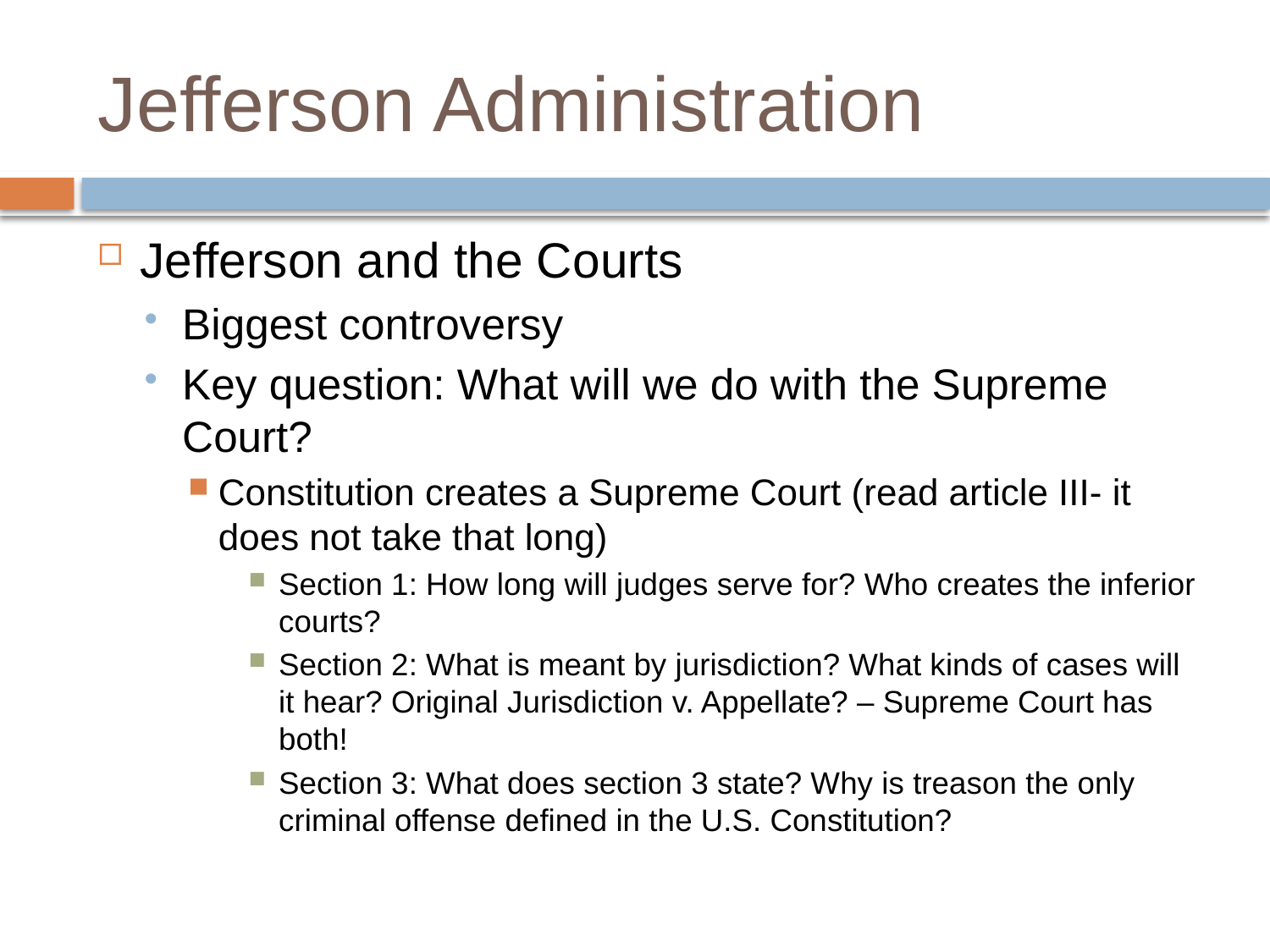

# Jefferson Administration
Jefferson and the Courts
Biggest controversy
Key question: What will we do with the Supreme Court?
Constitution creates a Supreme Court (read article III- it does not take that long)
Section 1: How long will judges serve for? Who creates the inferior courts?
Section 2: What is meant by jurisdiction? What kinds of cases will it hear? Original Jurisdiction v. Appellate? – Supreme Court has both!
Section 3: What does section 3 state? Why is treason the only criminal offense defined in the U.S. Constitution?